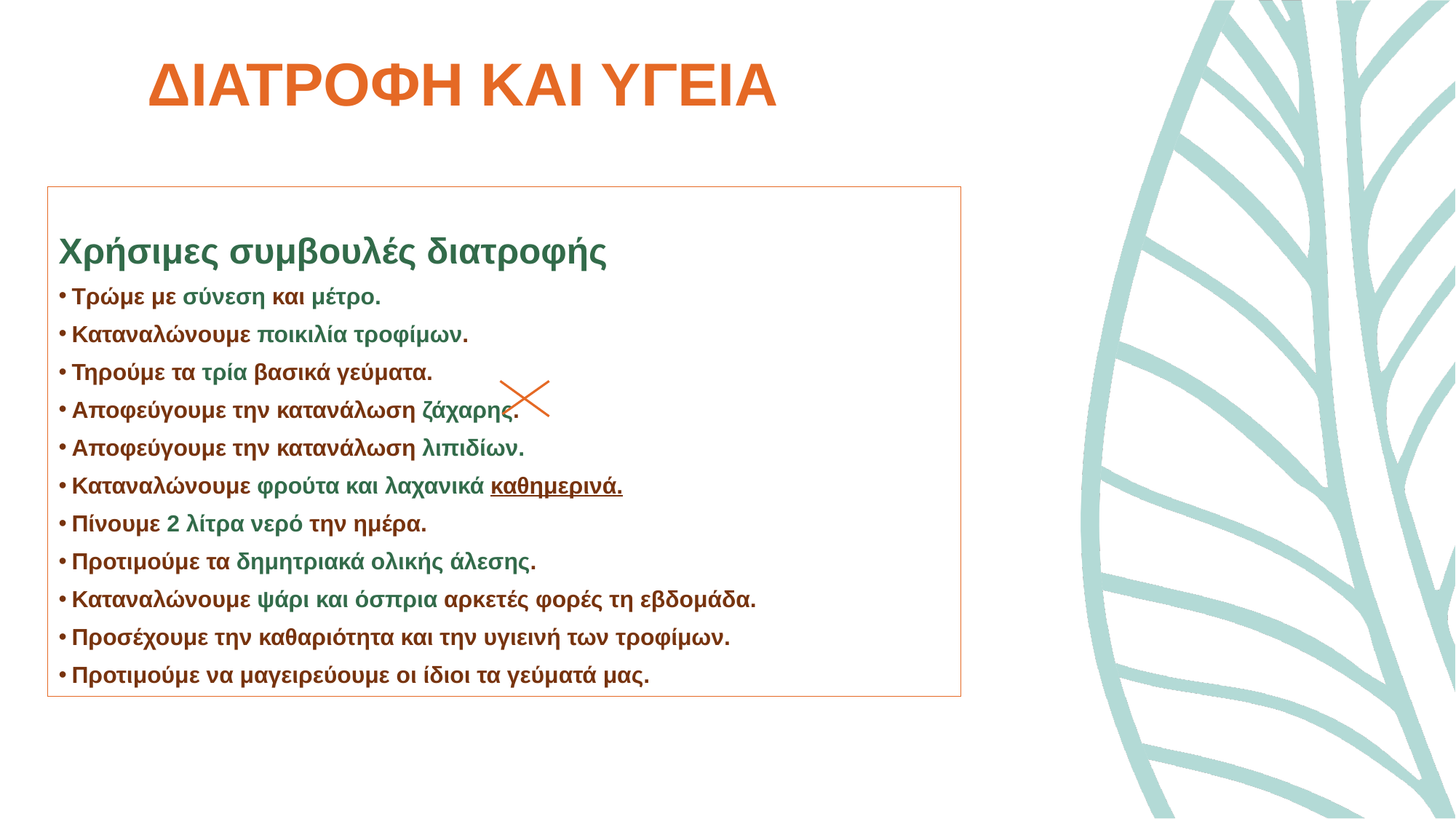

# ΔΙΑΤΡΟΦΗ ΚΑΙ ΥΓΕΙΑ

Χρήσιμες συμβουλές διατροφής
 Τρώμε με σύνεση και μέτρο.
 Καταναλώνουμε ποικιλία τροφίμων.
 Τηρούμε τα τρία βασικά γεύματα.
 Αποφεύγουμε την κατανάλωση ζάχαρης.
 Αποφεύγουμε την κατανάλωση λιπιδίων.
 Καταναλώνουμε φρούτα και λαχανικά καθημερινά.
 Πίνουμε 2 λίτρα νερό την ημέρα.
 Προτιμούμε τα δημητριακά ολικής άλεσης.
 Καταναλώνουμε ψάρι και όσπρια αρκετές φορές τη εβδομάδα.
 Προσέχουμε την καθαριότητα και την υγιεινή των τροφίμων.
 Προτιμούμε να μαγειρεύουμε οι ίδιοι τα γεύματά μας.